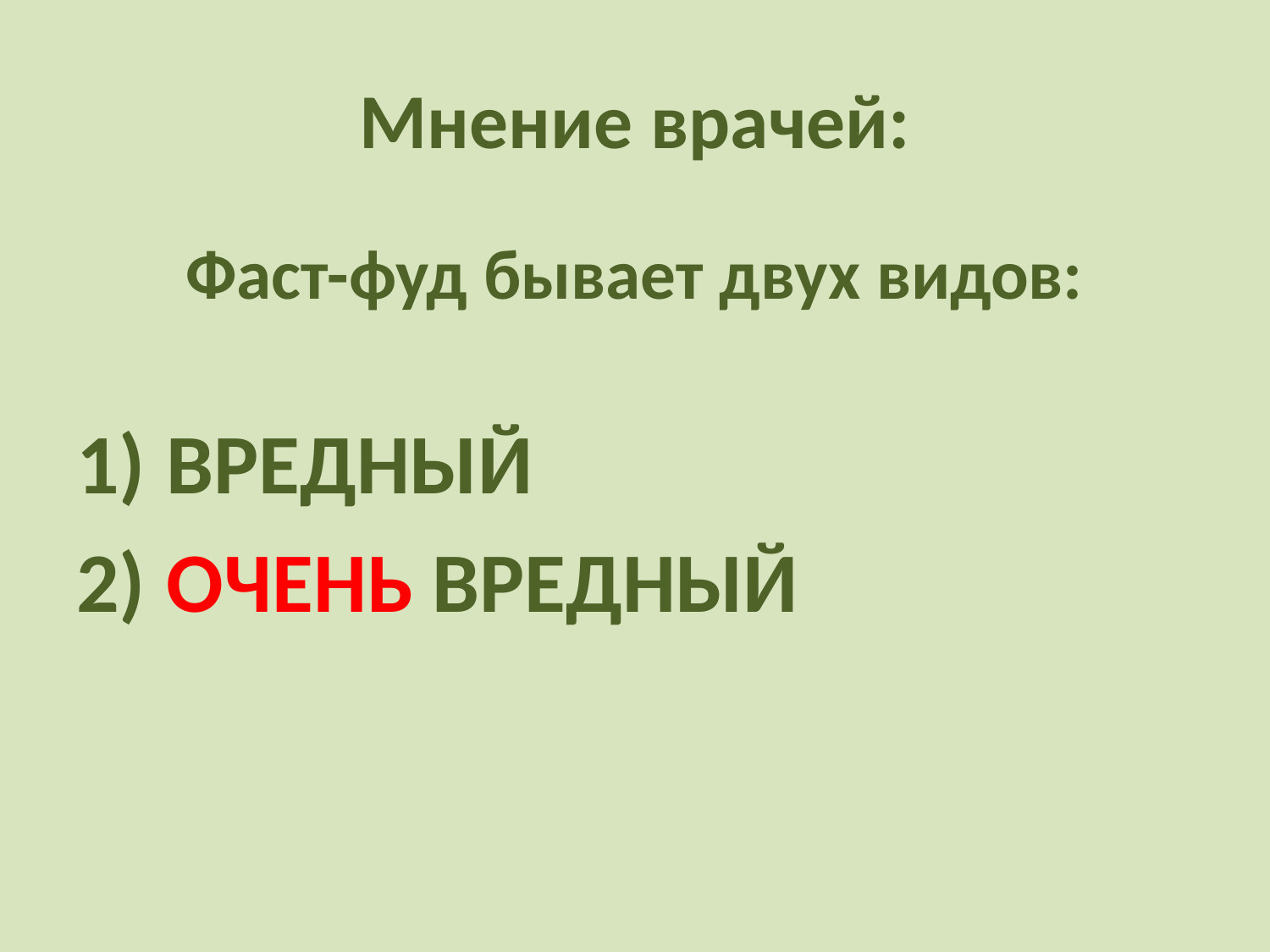

# Мнение врачей:
Фаст-фуд бывает двух видов:

 ВРЕДНЫЙ
 ОЧЕНЬ ВРЕДНЫЙ